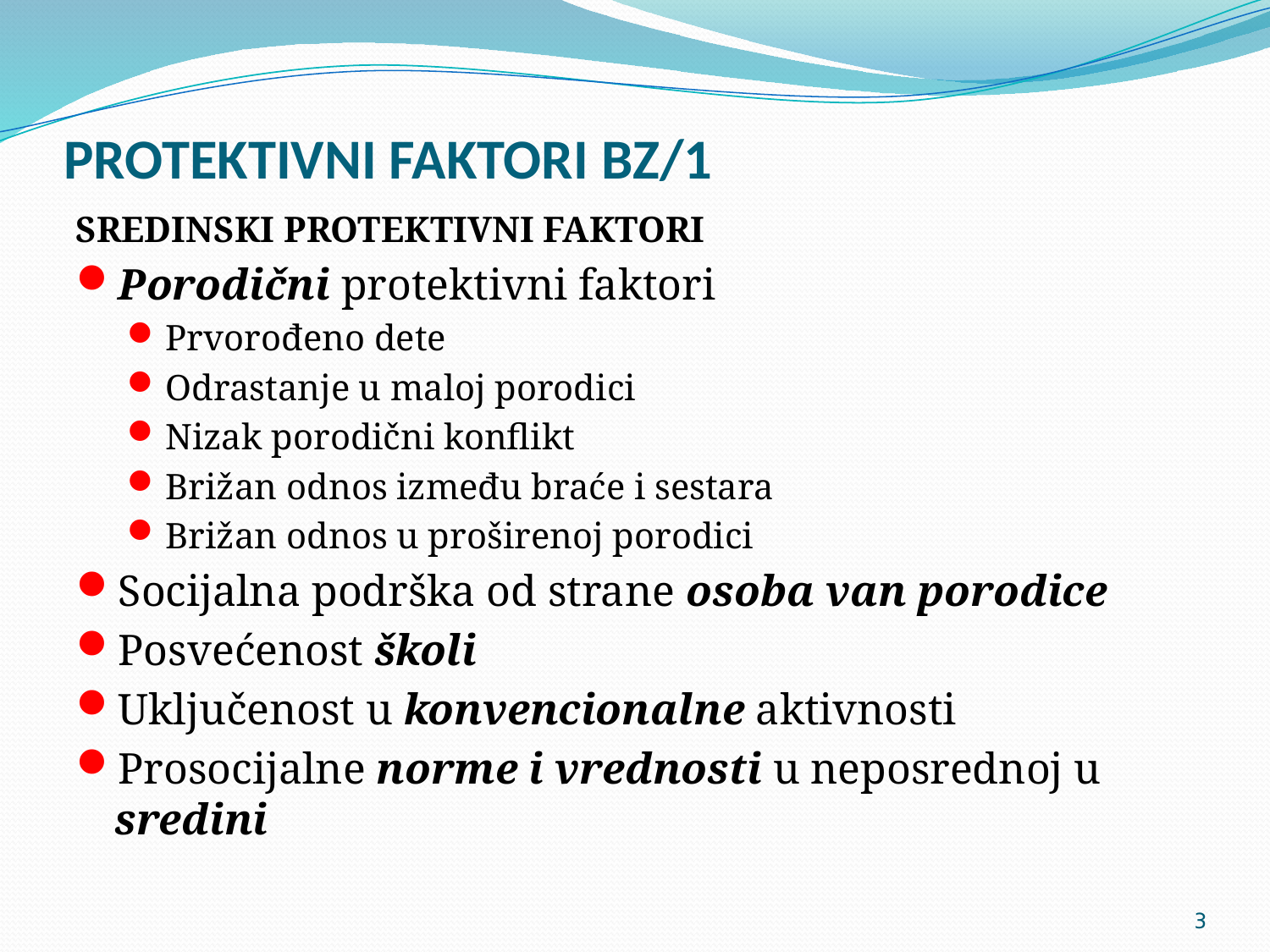

# PROTEKTIVNI FAKTORI BZ/1
SREDINSKI PROTEKTIVNI FAKTORI
Porodični protektivni faktori
Prvorođeno dete
Odrastanje u maloj porodici
Nizak porodični konflikt
Brižan odnos između braće i sestara
Brižan odnos u proširenoj porodici
Socijalna podrška od strane osoba van porodice
Posvećenost školi
Uključenost u konvencionalne aktivnosti
Prosocijalne norme i vrednosti u neposrednoj u sredini

3